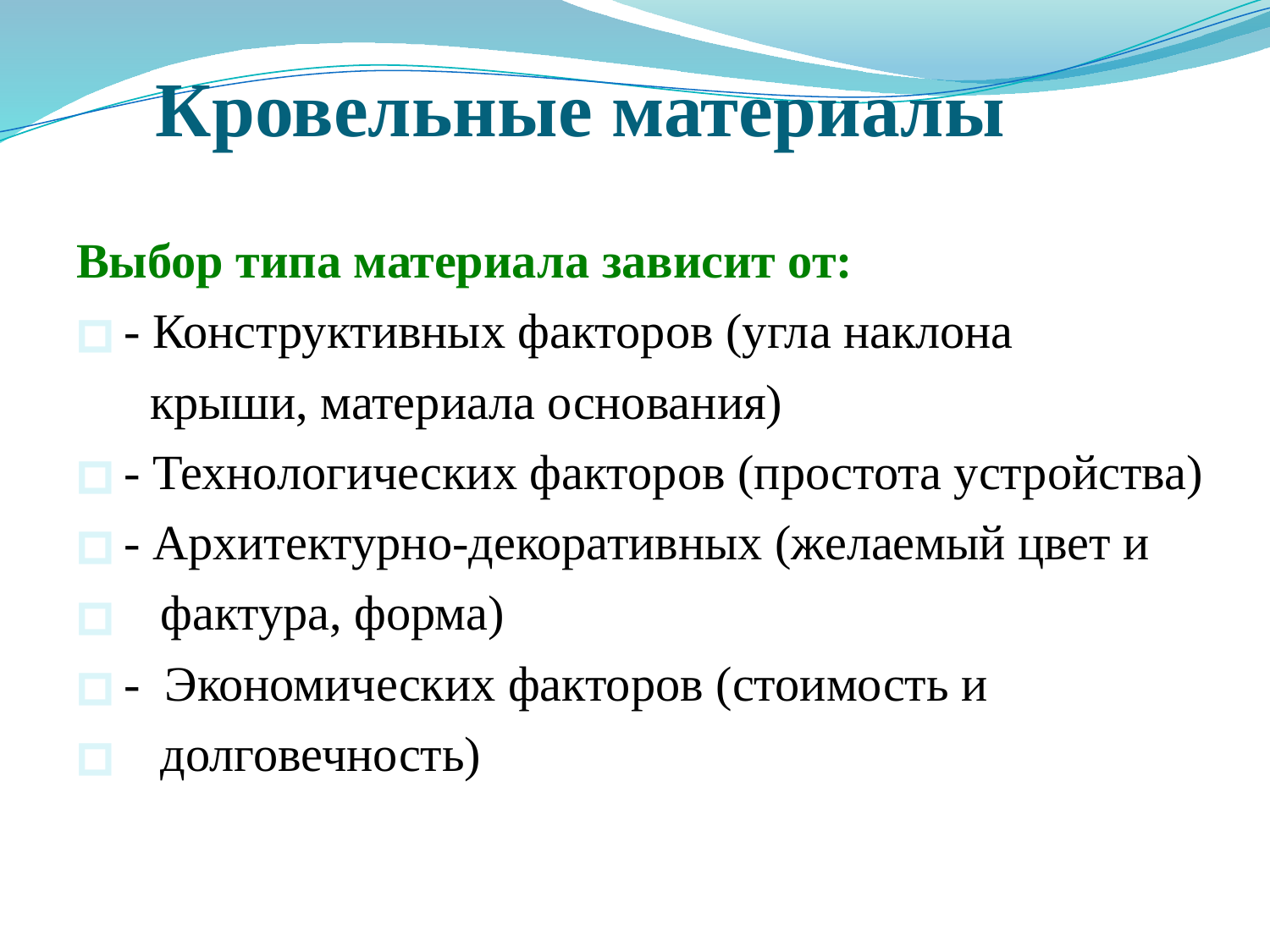

# Кровельные материалы
Выбор типа материала зависит от:
- Конструктивных факторов (угла наклона
      крыши, материала основания)
- Технологических факторов (простота устройства)
- Архитектурно-декоративных (желаемый цвет и
   фактура, форма)
-  Экономических факторов (стоимость и
   долговечность)